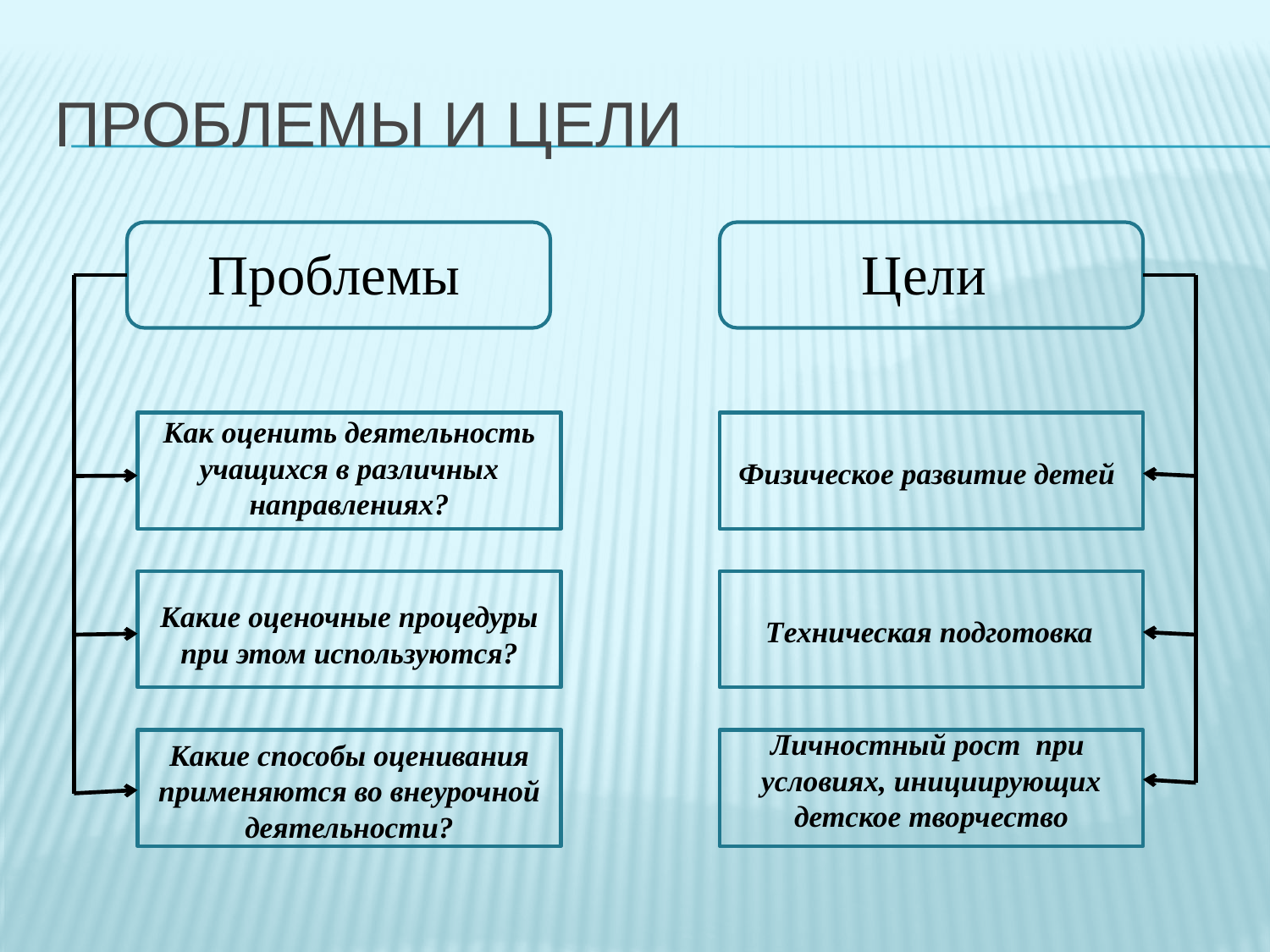

# Проблемы и Цели

Проблемы
Цели
Как оценить деятельность учащихся в различных направлениях?

Физическое развитие детей

Какие оценочные процедуры при этом используются?
Tехническая подготовка
Личностный рост  при  условиях, инициирующих детское творчество

Какие способы оценивания применяются во внеурочной деятельности?